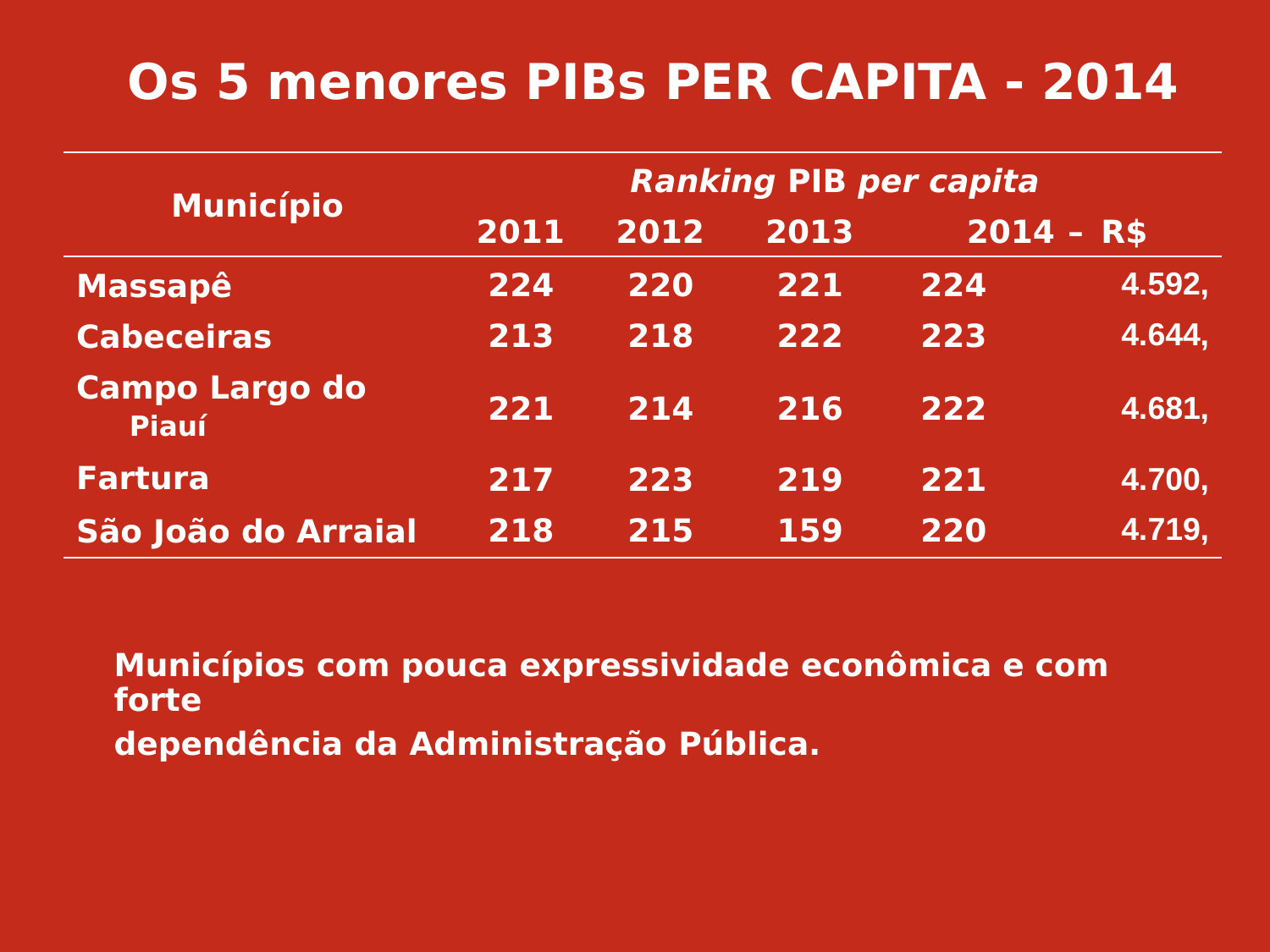

Os 5 menores PIBs PER CAPITA - 2014

Ranking PIB per capita
Município
2011
2012
2013
2014
–
R$

4.592,
4.644,
224
213
220
218
221
222
224
223
Massapê
Cabeceiras
Campo Largo do
Piauí
Fartura
São João do Arraial
4.681,
221
214
216
222
4.700,
4.719,
217
218
223
215
219
159
221
220

Municípios com pouca expressividade econômica e com forte
dependência da Administração Pública.